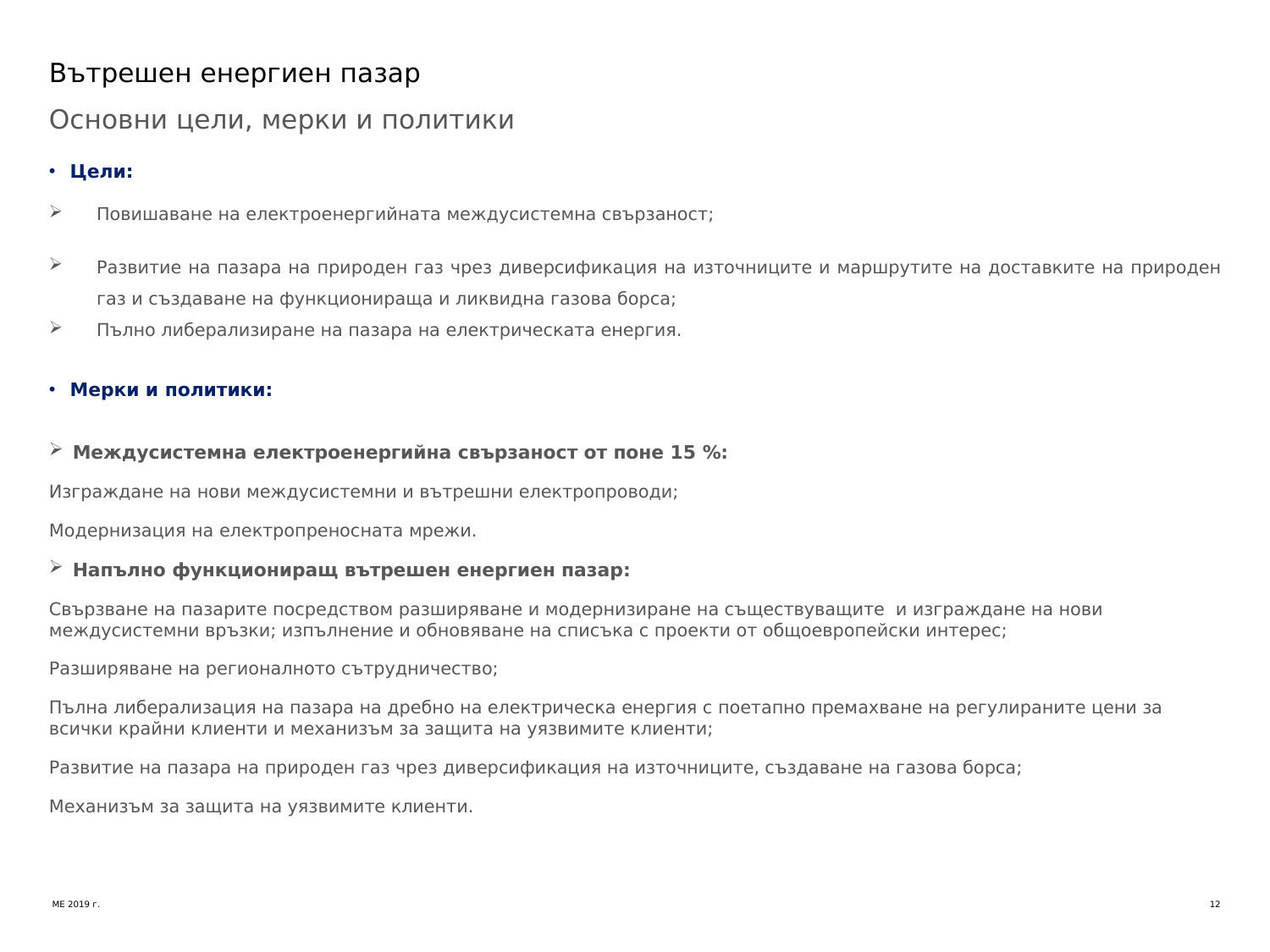

# Вътрешен енергиен пазар
Основни цели, мерки и политики
Цели:
Повишаване на електроенергийната междусистемна свързаност;
Развитие на пазара на природен газ чрез диверсификация на източниците и маршрутите на доставките на природен газ и създаване на функционираща и ликвидна газова борса;
Пълно либерализиране на пазара на електрическата енергия.

Мерки и политики:

Междусистемна електроенергийна свързаност от поне 15 %:
Изграждане на нови междусистемни и вътрешни електропроводи;
Модернизация на електропреносната мрежи.
Напълно функциониращ вътрешен енергиен пазар:
Свързване на пазарите посредством разширяване и модернизиране на съществуващите  и изграждане на нови междусистемни връзки; изпълнение и обновяване на списъка с проекти от общоевропейски интерес;
Разширяване на регионалното сътрудничество;
Пълна либерализация на пазара на дребно на електрическа енергия с поетапно премахване на регулираните цени за всички крайни клиенти и механизъм за защита на уязвимите клиенти;
Развитие на пазара на природен газ чрез диверсификация на източниците, създаване на газова борса;
Механизъм за защита на уязвимите клиенти.